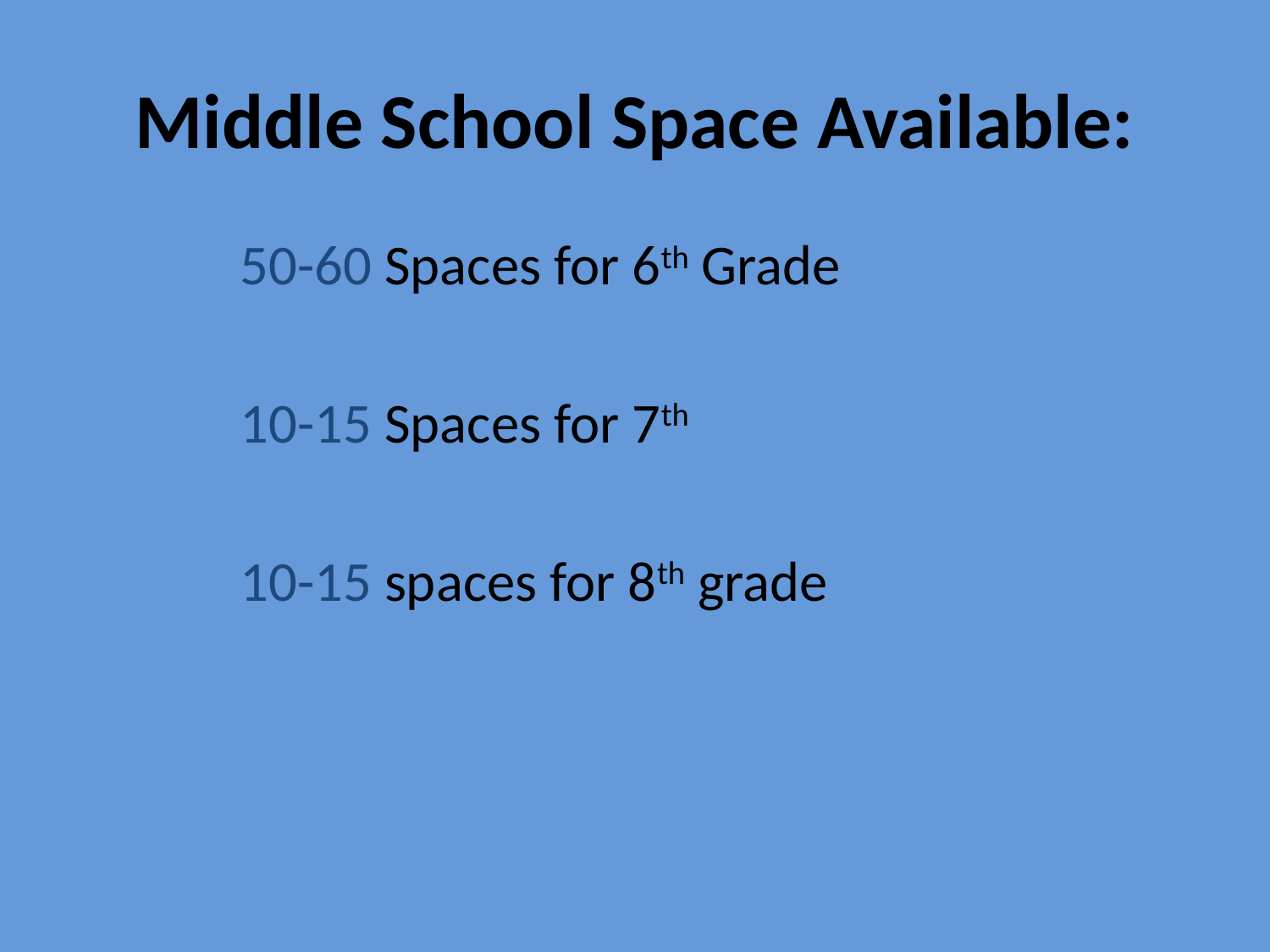

# Middle School Space Available:
50-60 Spaces for 6th Grade

10-15 Spaces for 7th

10-15 spaces for 8th grade